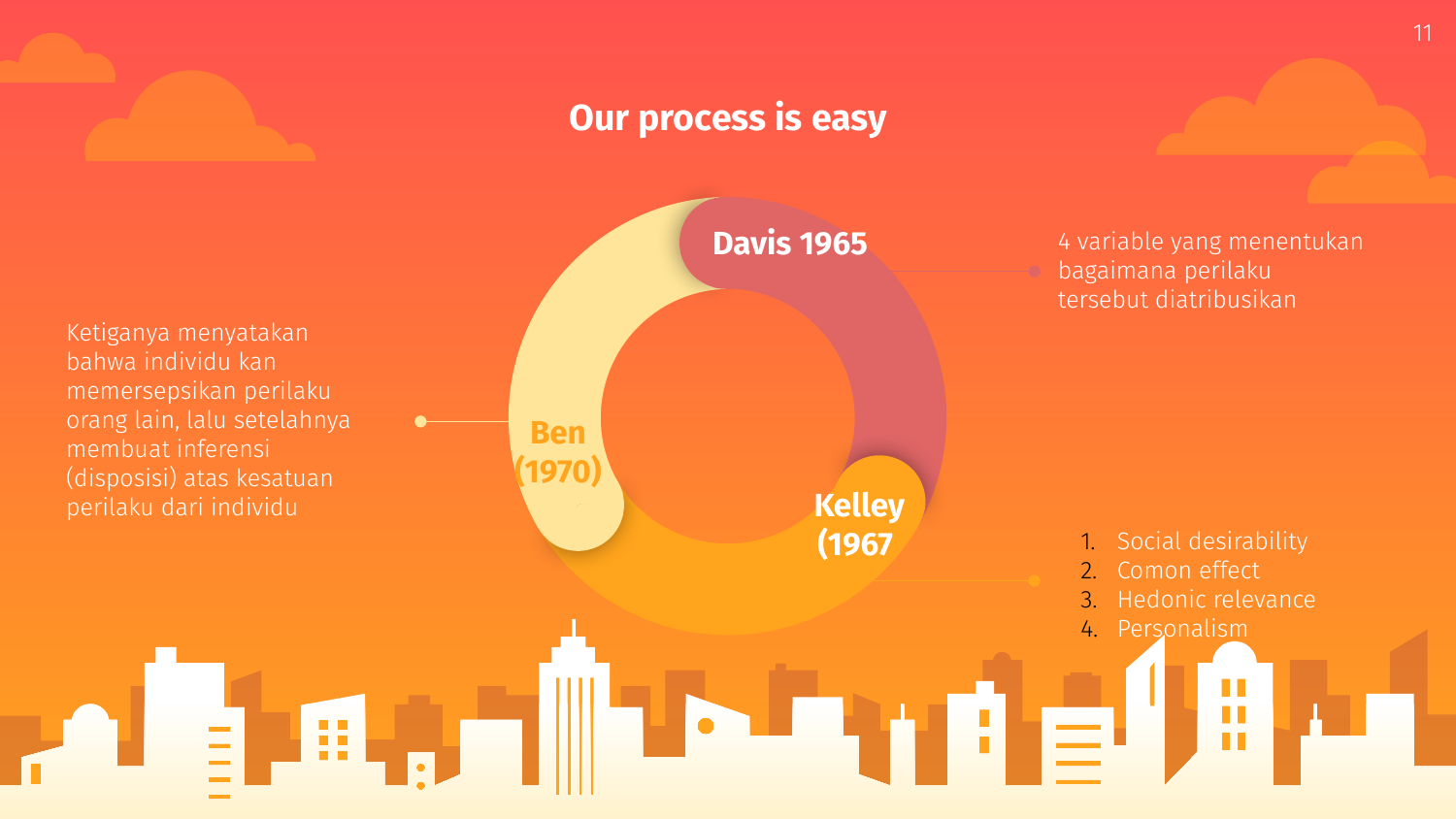

11
Our process is easy
4 variable yang menentukan bagaimana perilaku tersebut diatribusikan

Davis 1965
Ben (1970)

Kelley (1967
Ketiganya menyatakan bahwa individu kan memersepsikan perilaku orang lain, lalu setelahnya membuat inferensi (disposisi) atas kesatuan perilaku dari individu
Social desirability
Comon effect
Hedonic relevance
Personalism